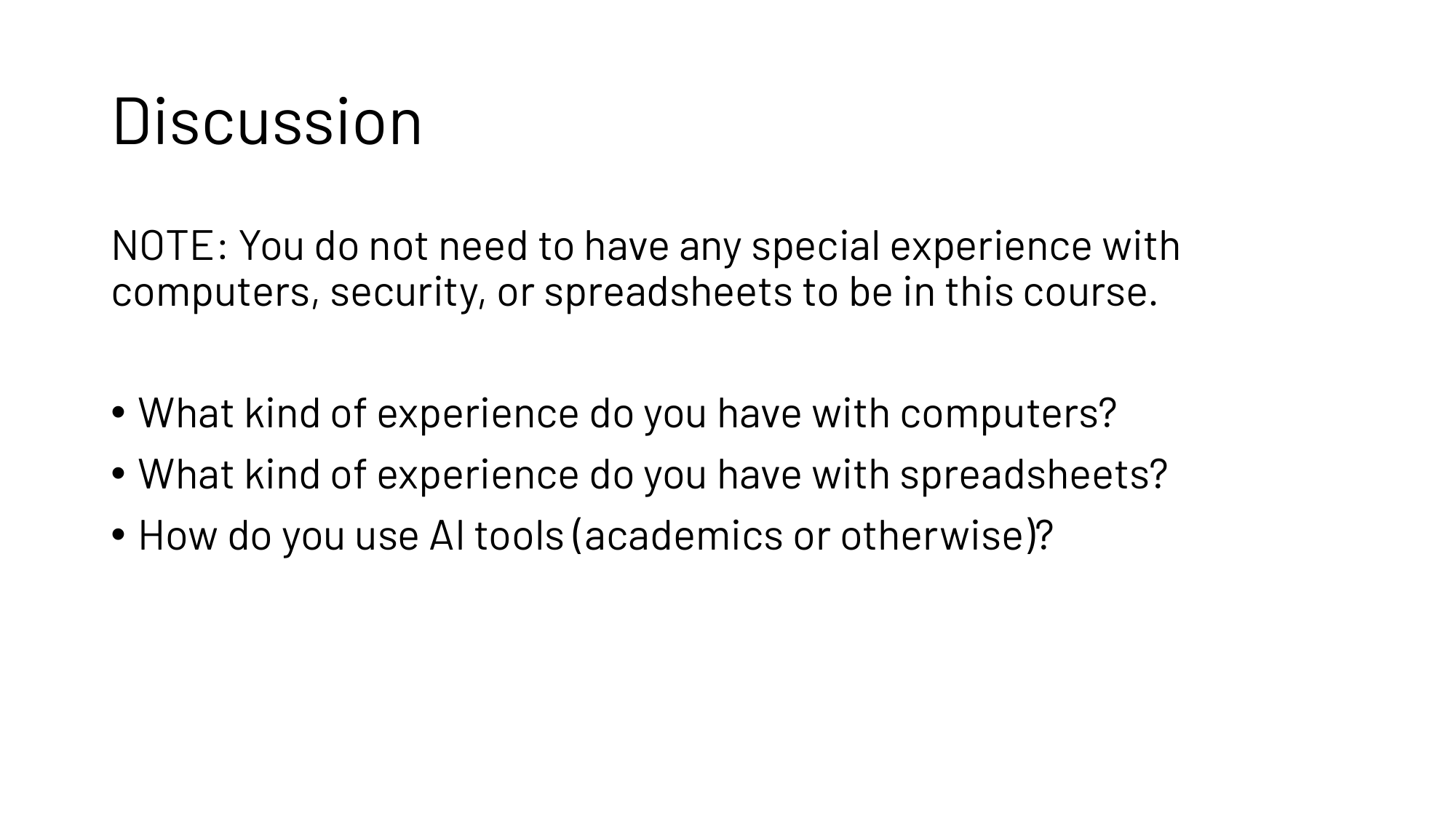

# Discussion
NOTE: You do not need to have any special experience with computers, security, or spreadsheets to be in this course.

What kind of experience do you have with computers?
What kind of experience do you have with spreadsheets?
How do you use AI tools (academics or otherwise)?